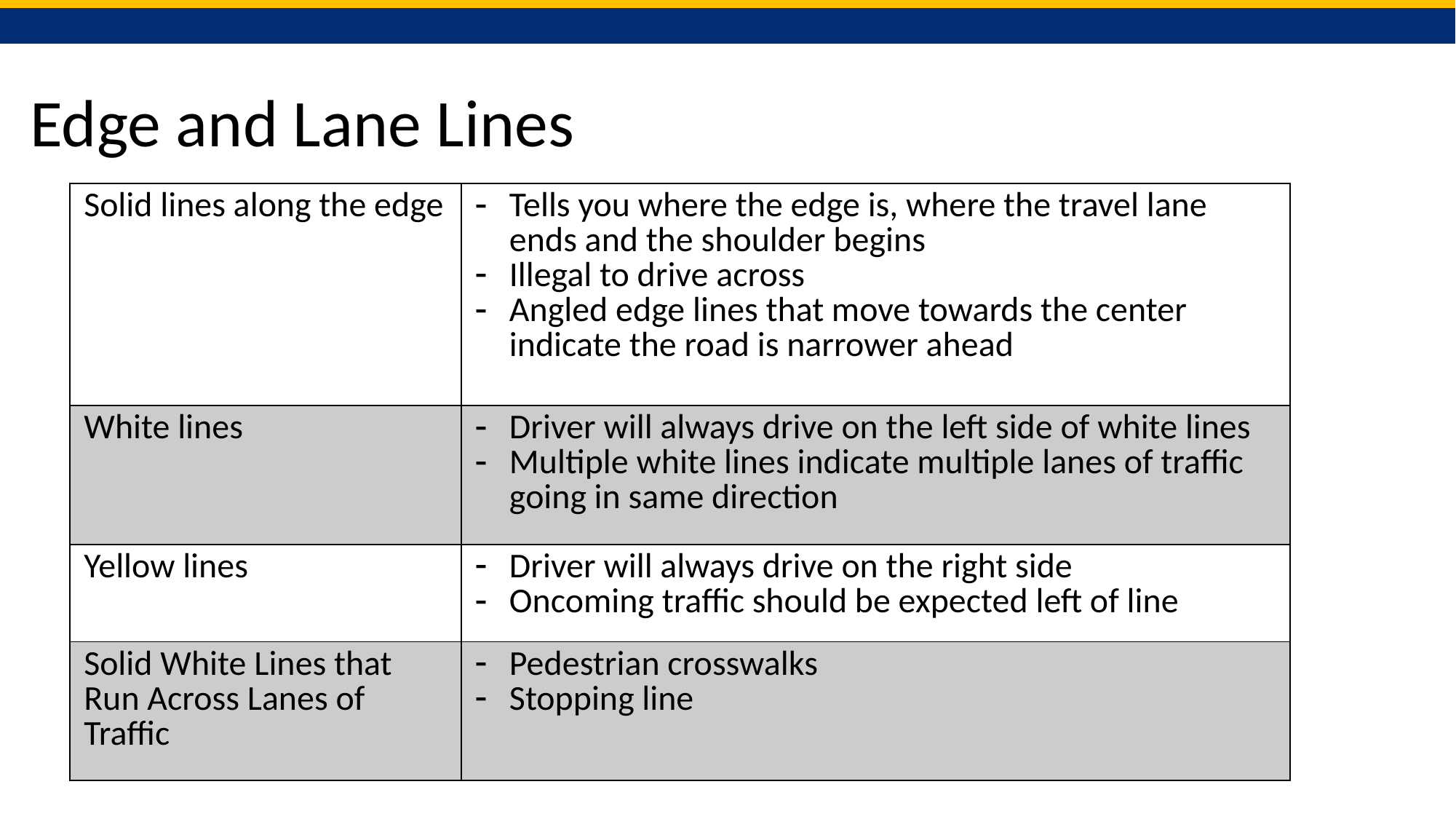

# Edge and Lane Lines
| Solid lines along the edge | Tells you where the edge is, where the travel lane ends and the shoulder begins Illegal to drive across Angled edge lines that move towards the center indicate the road is narrower ahead |
| --- | --- |
| White lines | Driver will always drive on the left side of white lines Multiple white lines indicate multiple lanes of traffic going in same direction |
| Yellow lines | Driver will always drive on the right side Oncoming traffic should be expected left of line |
| Solid White Lines that Run Across Lanes of Traffic | Pedestrian crosswalks Stopping line |